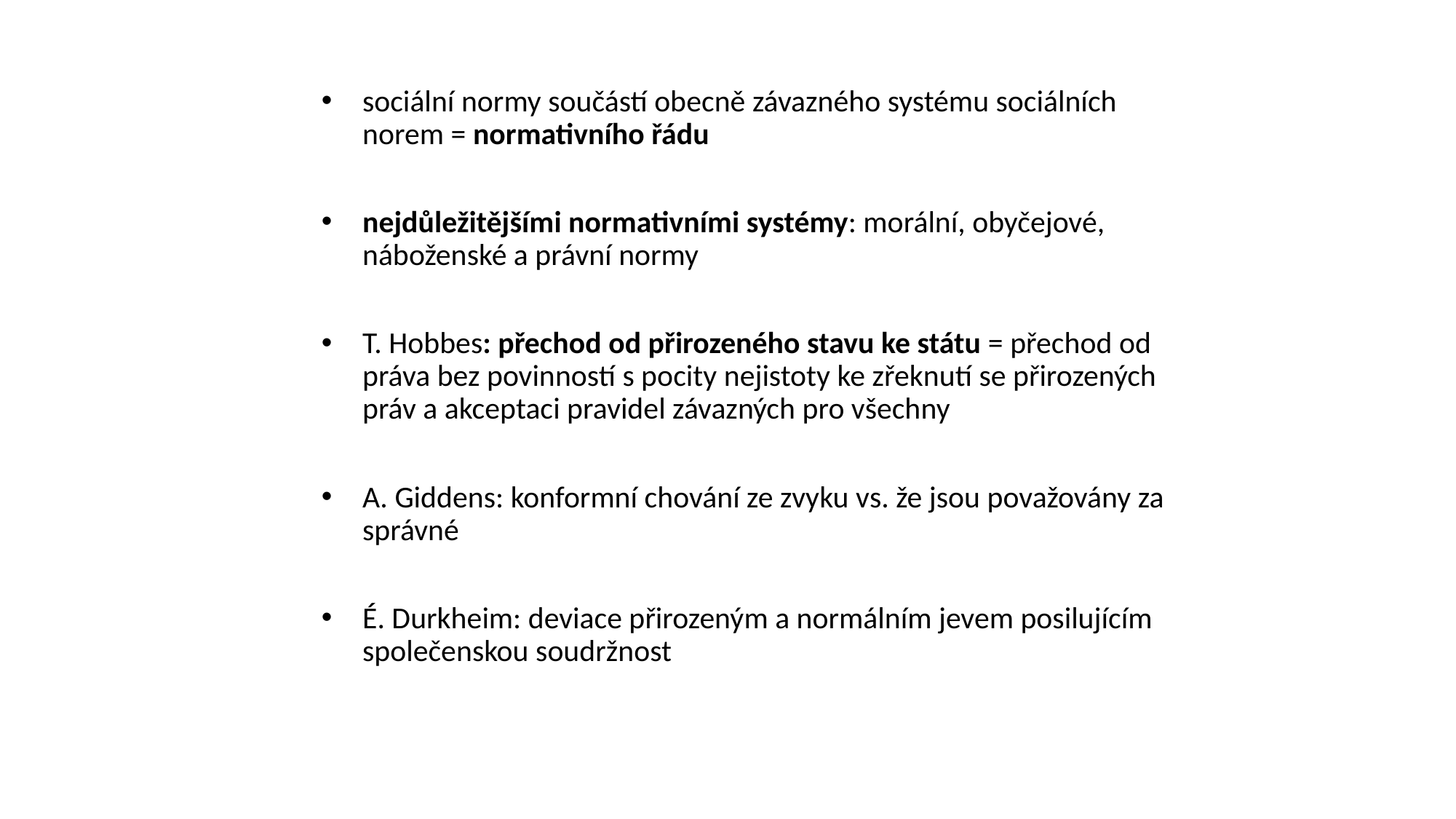

sociální normy součástí obecně závazného systému sociálních norem = normativního řádu

nejdůležitějšími normativními systémy: morální, obyčejové, náboženské a právní normy

T. Hobbes: přechod od přirozeného stavu ke státu = přechod od práva bez povinností s pocity nejistoty ke zřeknutí se přirozených práv a akceptaci pravidel závazných pro všechny

A. Giddens: konformní chování ze zvyku vs. že jsou považovány za správné

É. Durkheim: deviace přirozeným a normálním jevem posilujícím společenskou soudržnost